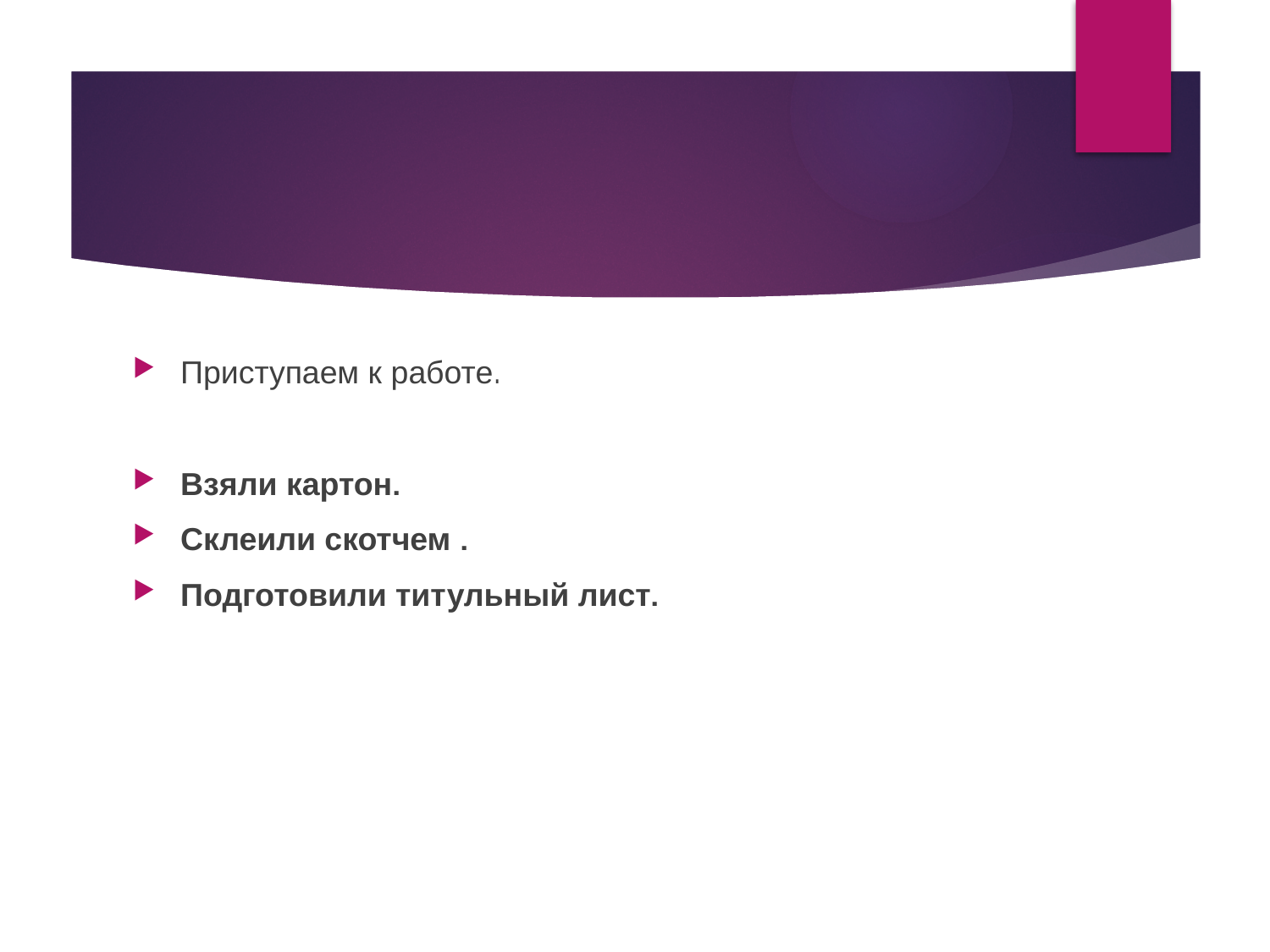

#
Приступаем к работе.

Взяли картон.
Склеили скотчем .
Подготовили титульный лист.